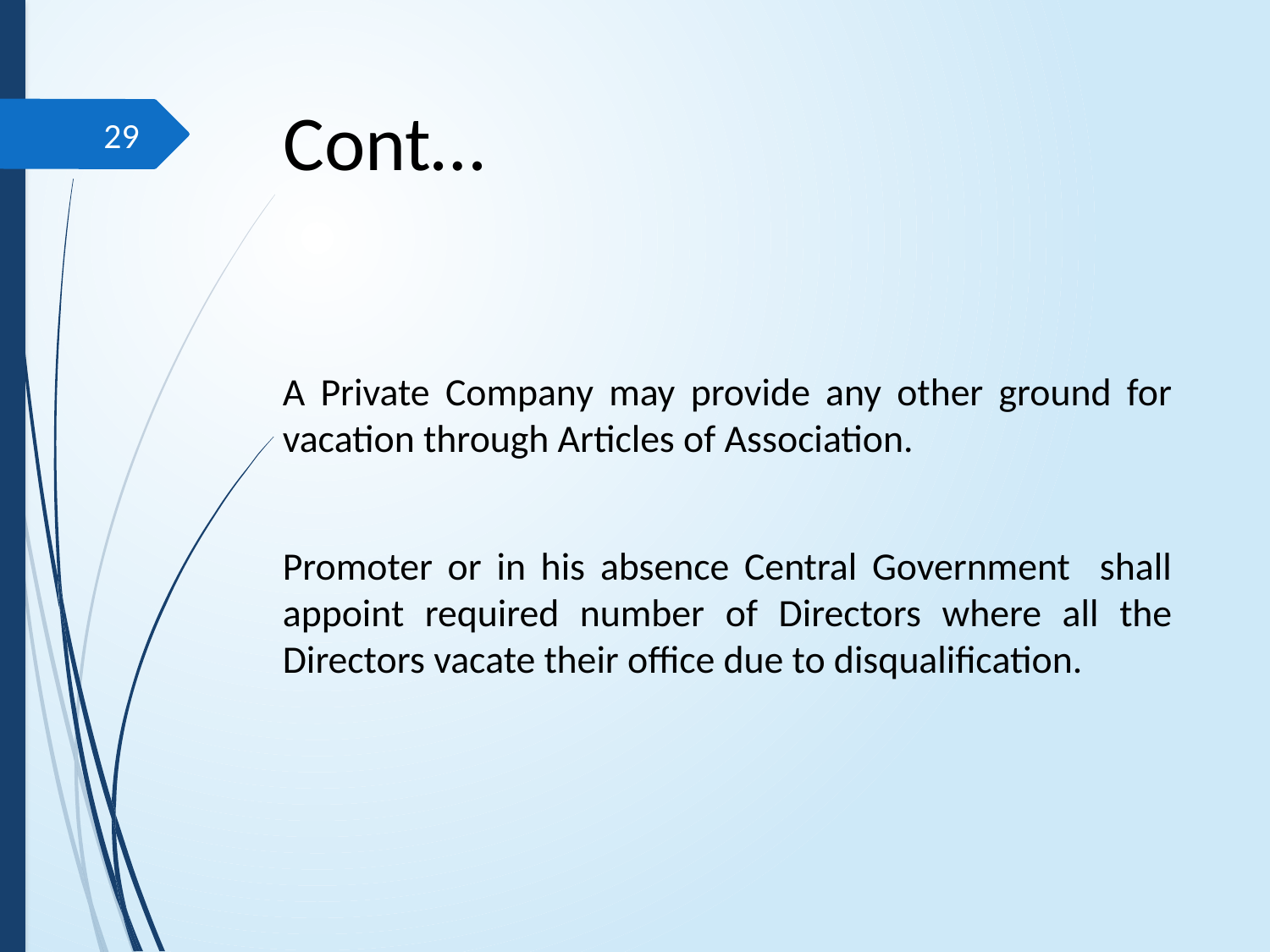

# Cont…
29

A Private Company may provide any other ground for vacation through Articles of Association.

Promoter or in his absence Central Government  shall appoint required number of Directors where all the Directors vacate their office due to disqualification.